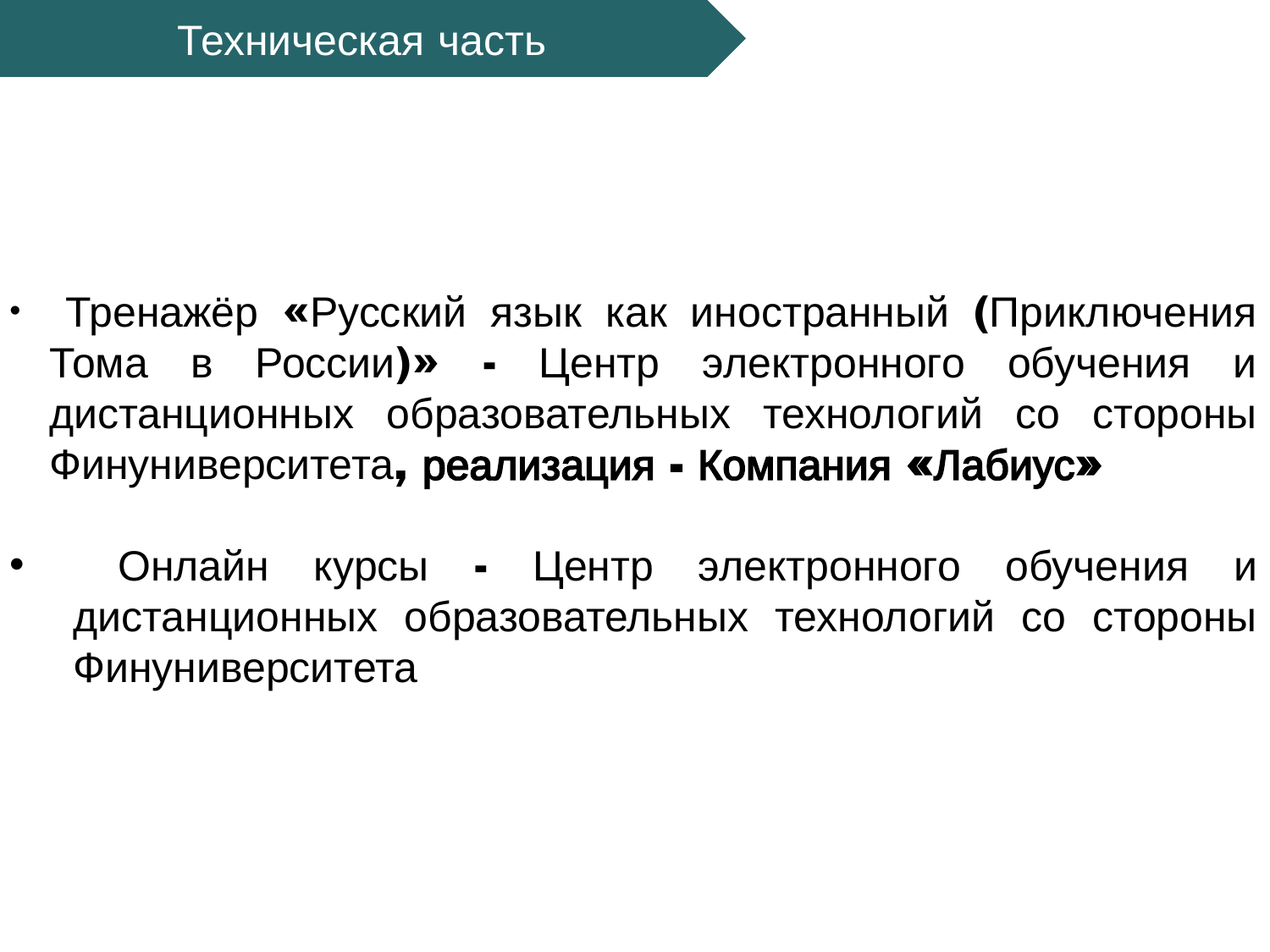

Техническая часть

 Тренажёр «Русский язык как иностранный (Приключения Тома в России)» - Центр электронного обучения и дистанционных образовательных технологий со стороны Финуниверситета, реализация - Компания «Лабиус»

 Онлайн курсы - Центр электронного обучения и дистанционных образовательных технологий со стороны Финуниверситета